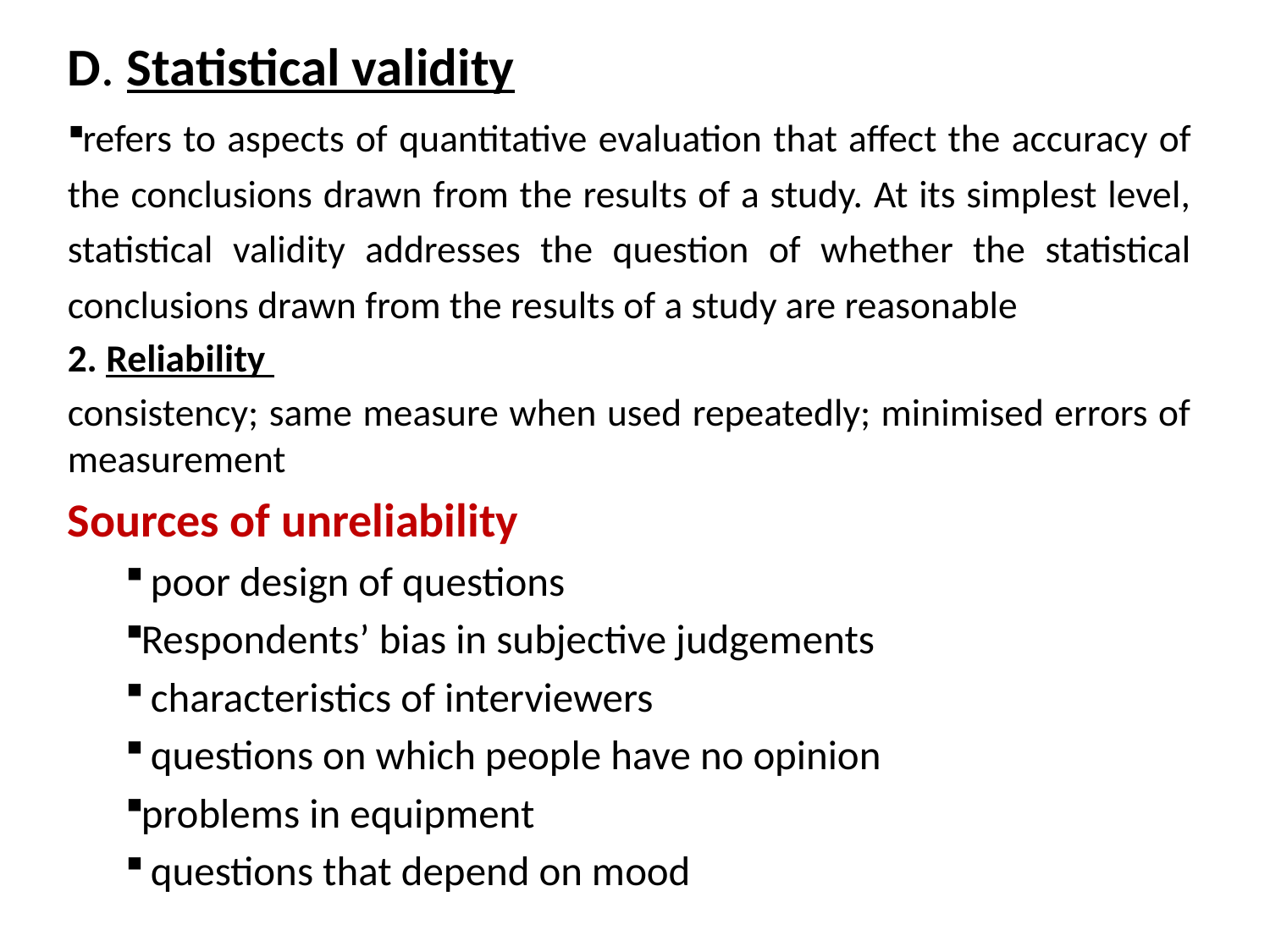

D. Statistical validity
refers to aspects of quantitative evaluation that affect the accuracy of the conclusions drawn from the results of a study. At its simplest level, statistical validity addresses the question of whether the statistical conclusions drawn from the results of a study are reasonable
2. Reliability
consistency; same measure when used repeatedly; minimised errors of measurement
Sources of unreliability
 poor design of questions
Respondents’ bias in subjective judgements
 characteristics of interviewers
 questions on which people have no opinion
problems in equipment
 questions that depend on mood